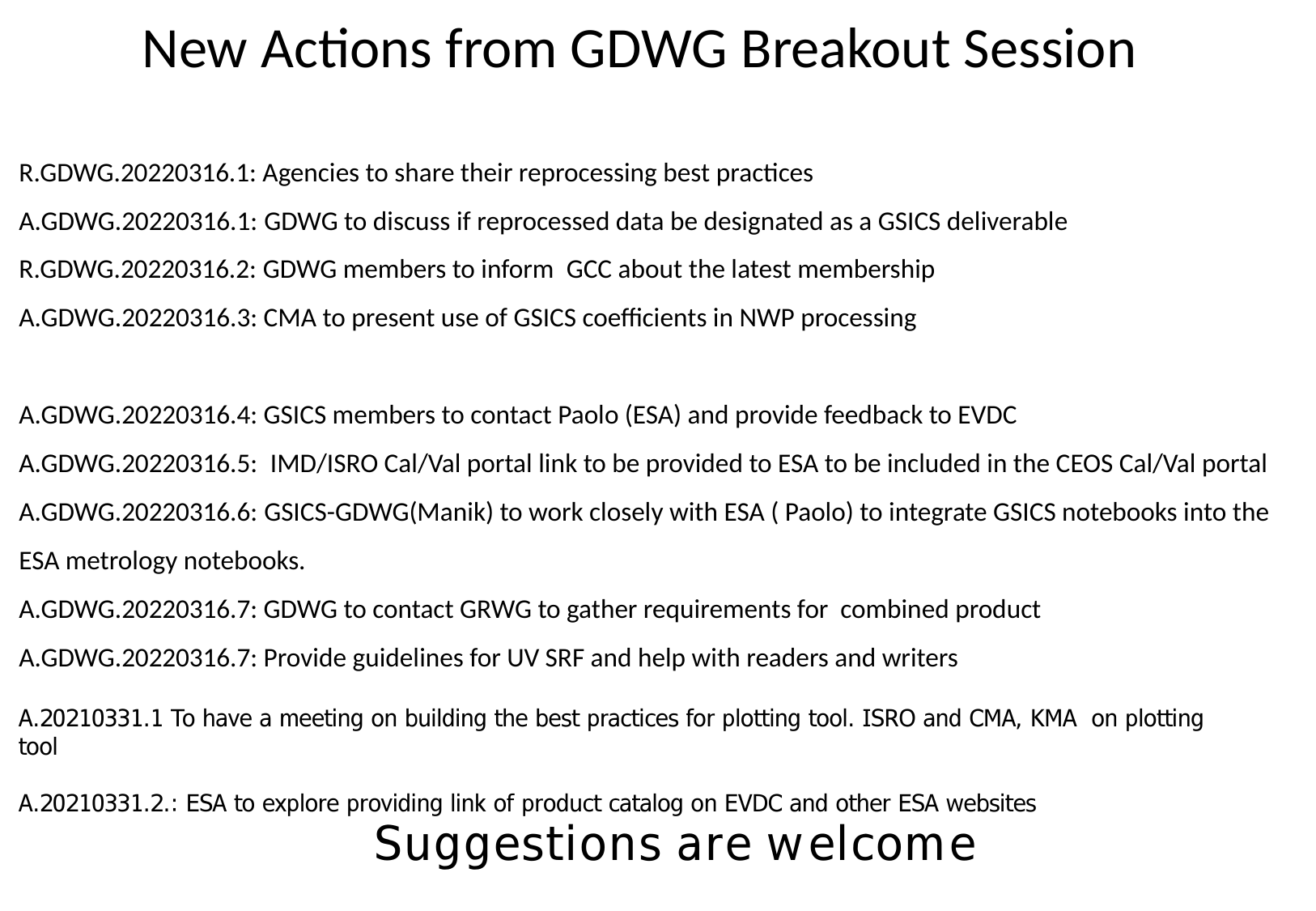

# New Actions from GDWG Breakout Session
R.GDWG.20220316.1: Agencies to share their reprocessing best practices
A.GDWG.20220316.1: GDWG to discuss if reprocessed data be designated as a GSICS deliverable
R.GDWG.20220316.2: GDWG members to inform  GCC about the latest membership
A.GDWG.20220316.3: CMA to present use of GSICS coefficients in NWP processing

A.GDWG.20220316.4: GSICS members to contact Paolo (ESA) and provide feedback to EVDC
A.GDWG.20220316.5:  IMD/ISRO Cal/Val portal link to be provided to ESA to be included in the CEOS Cal/Val portal
A.GDWG.20220316.6: GSICS-GDWG(Manik) to work closely with ESA ( Paolo) to integrate GSICS notebooks into the ESA metrology notebooks.
A.GDWG.20220316.7: GDWG to contact GRWG to gather requirements for  combined product
A.GDWG.20220316.7: Provide guidelines for UV SRF and help with readers and writers
A.20210331.1 To have a meeting on building the best practices for plotting tool. ISRO and CMA, KMA  on plotting tool

A.20210331.2.: ESA to explore providing link of product catalog on EVDC and other ESA websites

Suggestions are welcome